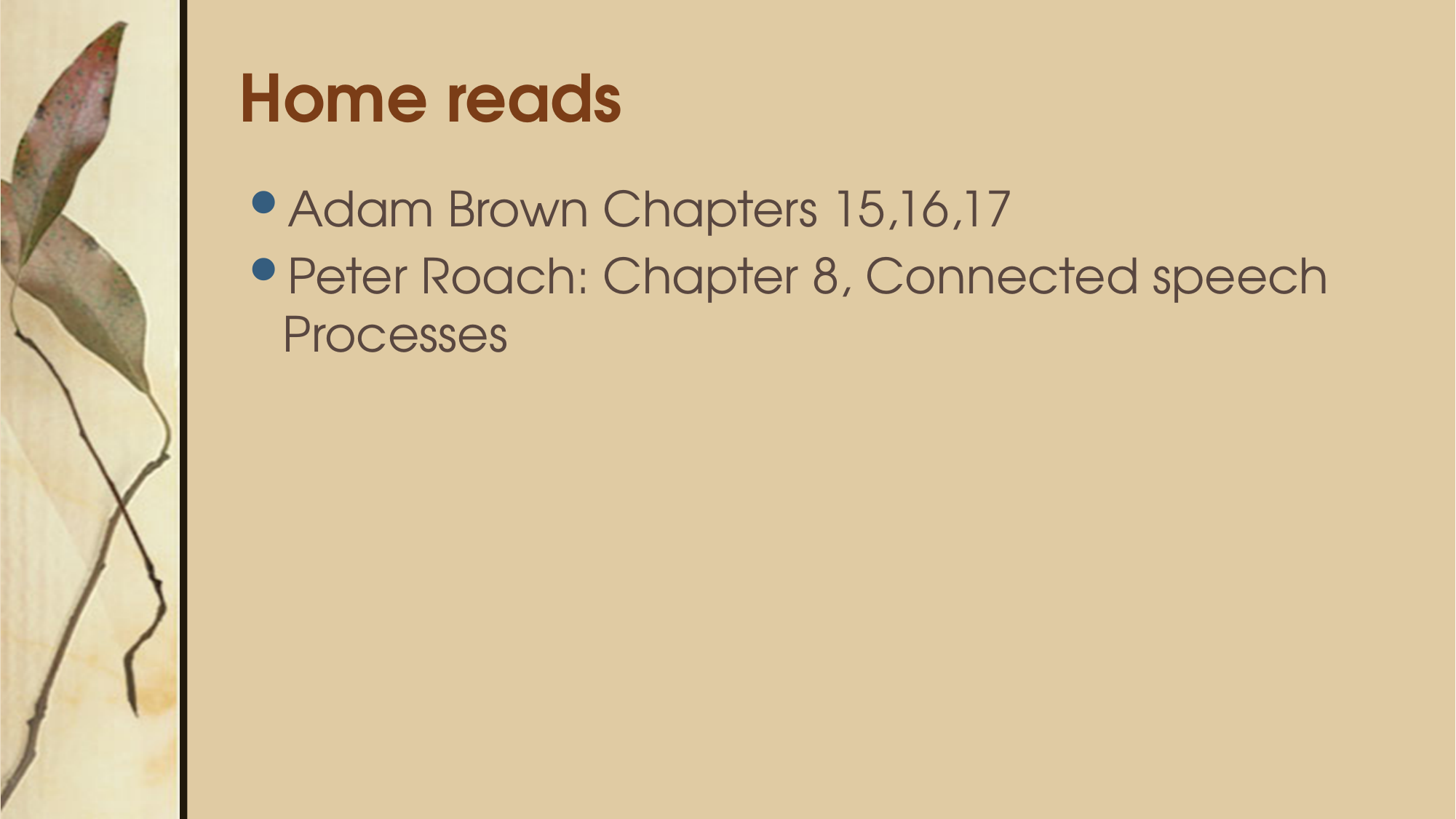

# Home reads
Adam Brown Chapters 15,16,17
Peter Roach: Chapter 8, Connected speech Processes